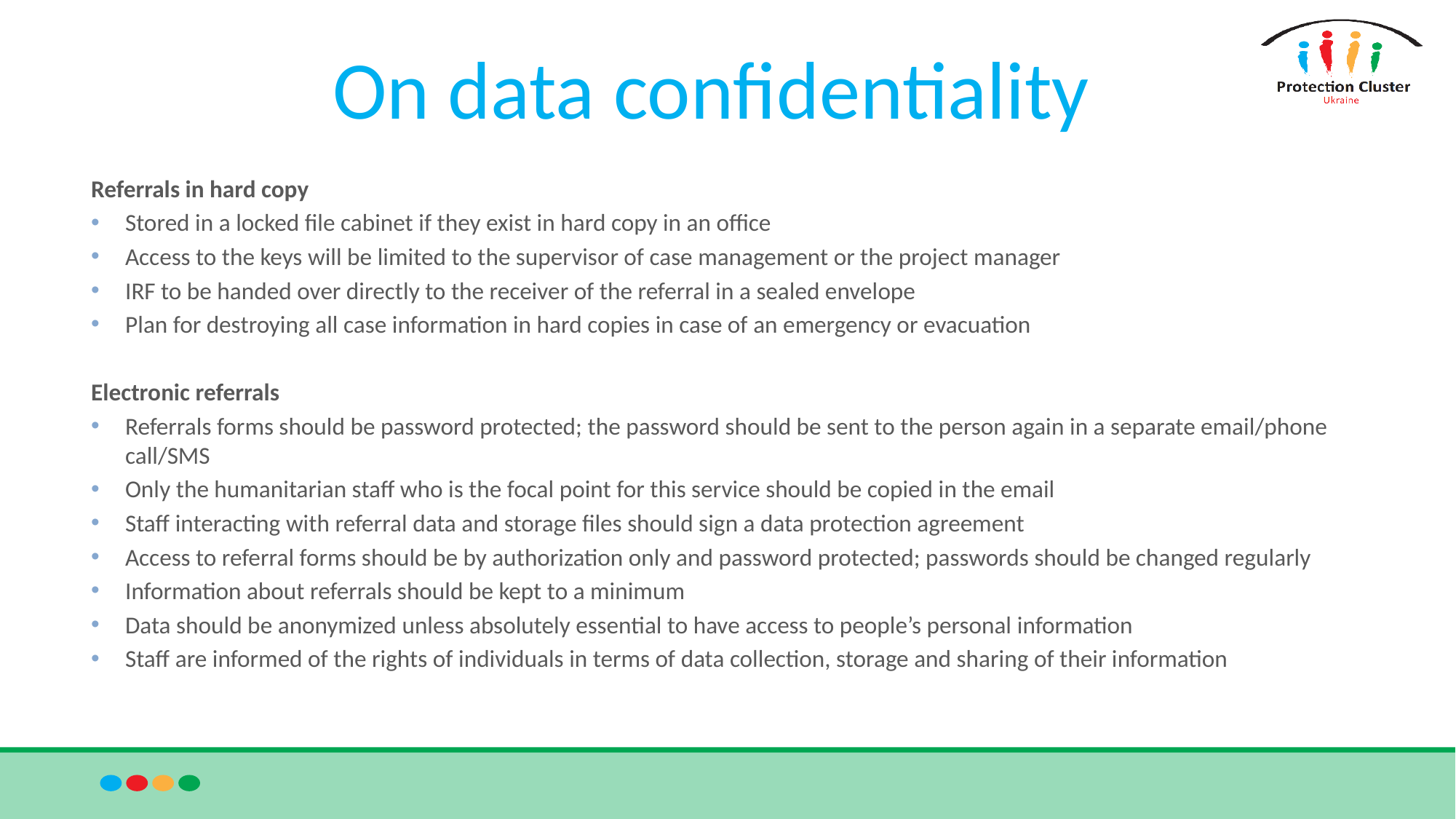

# On data confidentiality
Referrals in hard copy
Stored in a locked file cabinet if they exist in hard copy in an office
Access to the keys will be limited to the supervisor of case management or the project manager
IRF to be handed over directly to the receiver of the referral in a sealed envelope
Plan for destroying all case information in hard copies in case of an emergency or evacuation

Electronic referrals
Referrals forms should be password protected; the password should be sent to the person again in a separate email/phone call/SMS
Only the humanitarian staff who is the focal point for this service should be copied in the email
Staff interacting with referral data and storage files should sign a data protection agreement
Access to referral forms should be by authorization only and password protected; passwords should be changed regularly
Information about referrals should be kept to a minimum
Data should be anonymized unless absolutely essential to have access to people’s personal information
Staff are informed of the rights of individuals in terms of data collection, storage and sharing of their information